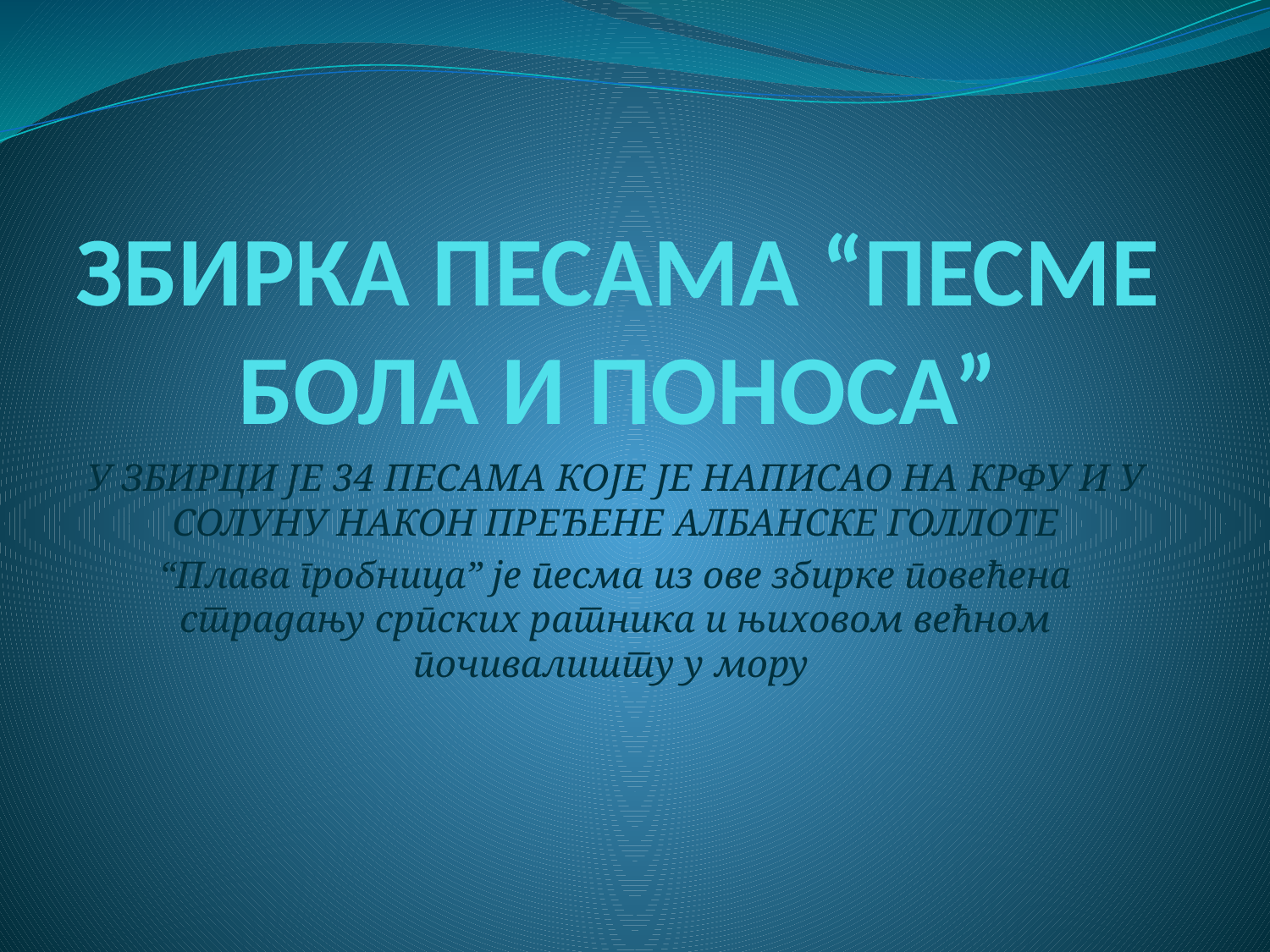

# ЗБИРКА ПЕСАМА “ПЕСМЕ БОЛА И ПОНОСА”
У ЗБИРЦИ ЈЕ 34 ПЕСАМА КОЈЕ ЈЕ НАПИСАО НА КРФУ И У СОЛУНУ НАКОН ПРЕЂЕНЕ АЛБАНСКЕ ГОЛЛОТЕ
“Плава гробница” је песма из ове збирке повећена страдању српских ратника и њиховом већном почивалишту у мору